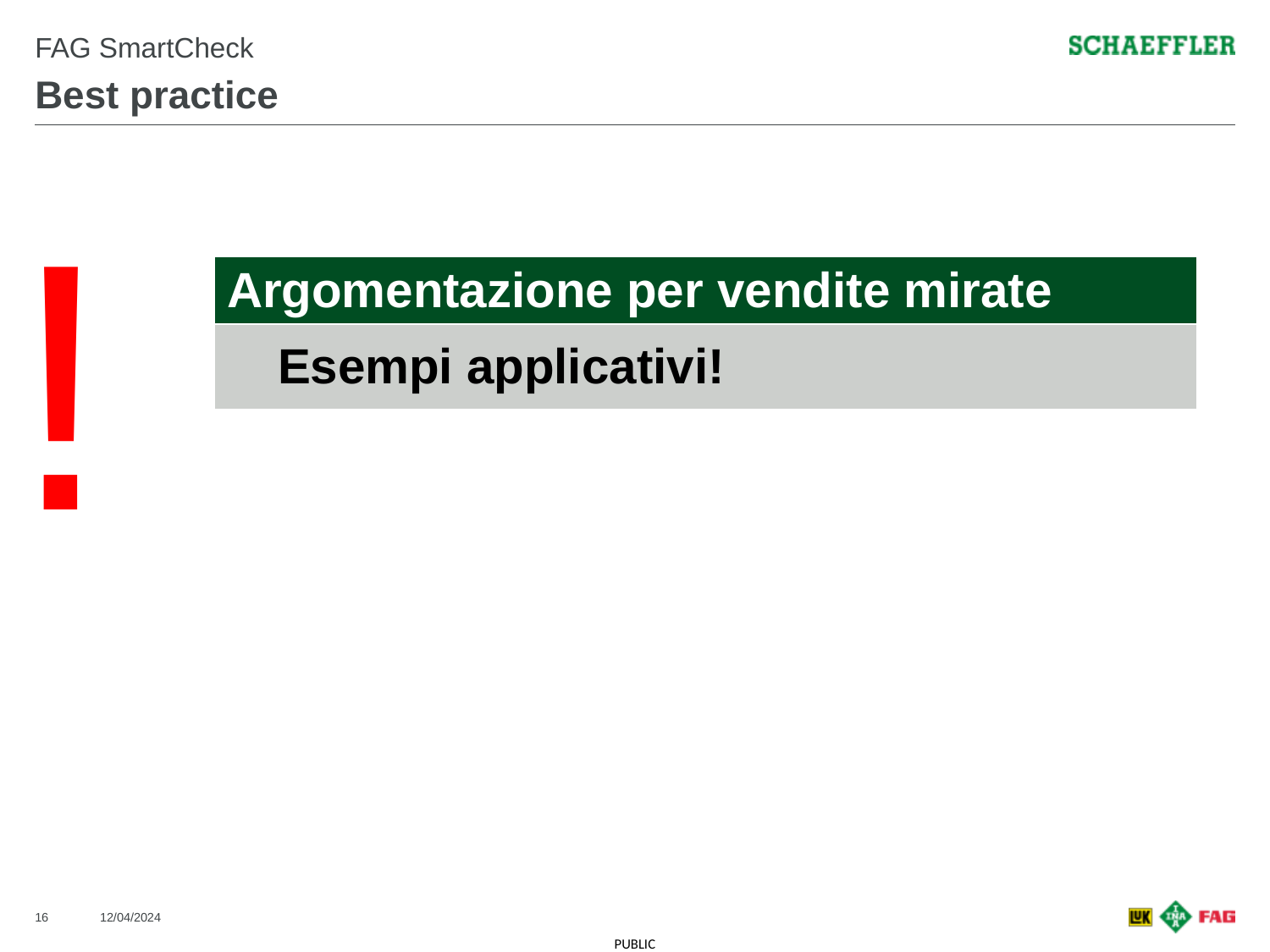

FAG SmartCheck
# Best practice
!
| Argomentazione per vendite mirate |
| --- |
| Esempi applicativi! |
16
12/04/2024